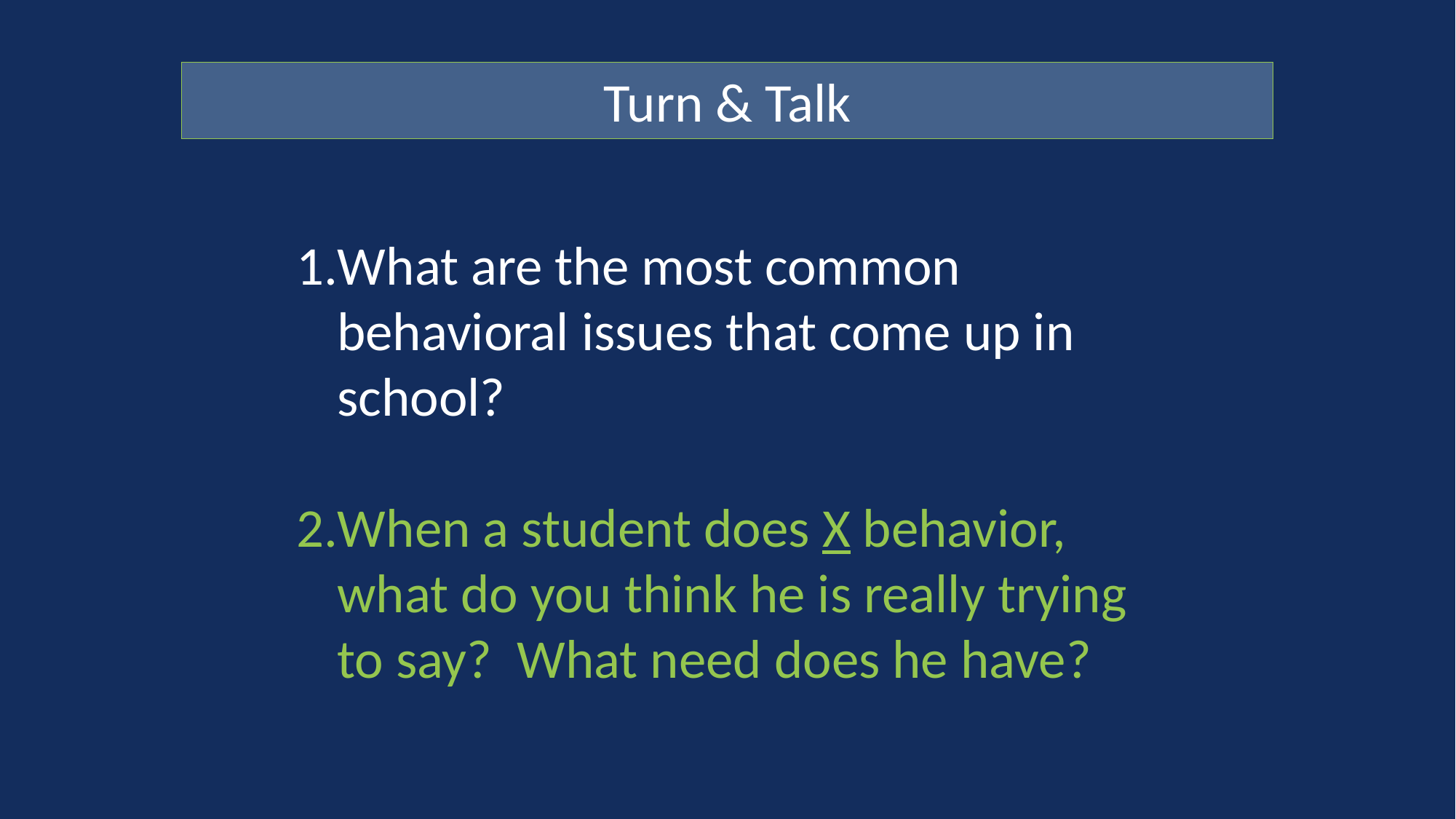

Turn & Talk
What are the most common behavioral issues that come up in school?

When a student does X behavior, what do you think he is really trying to say?  What need does he have?